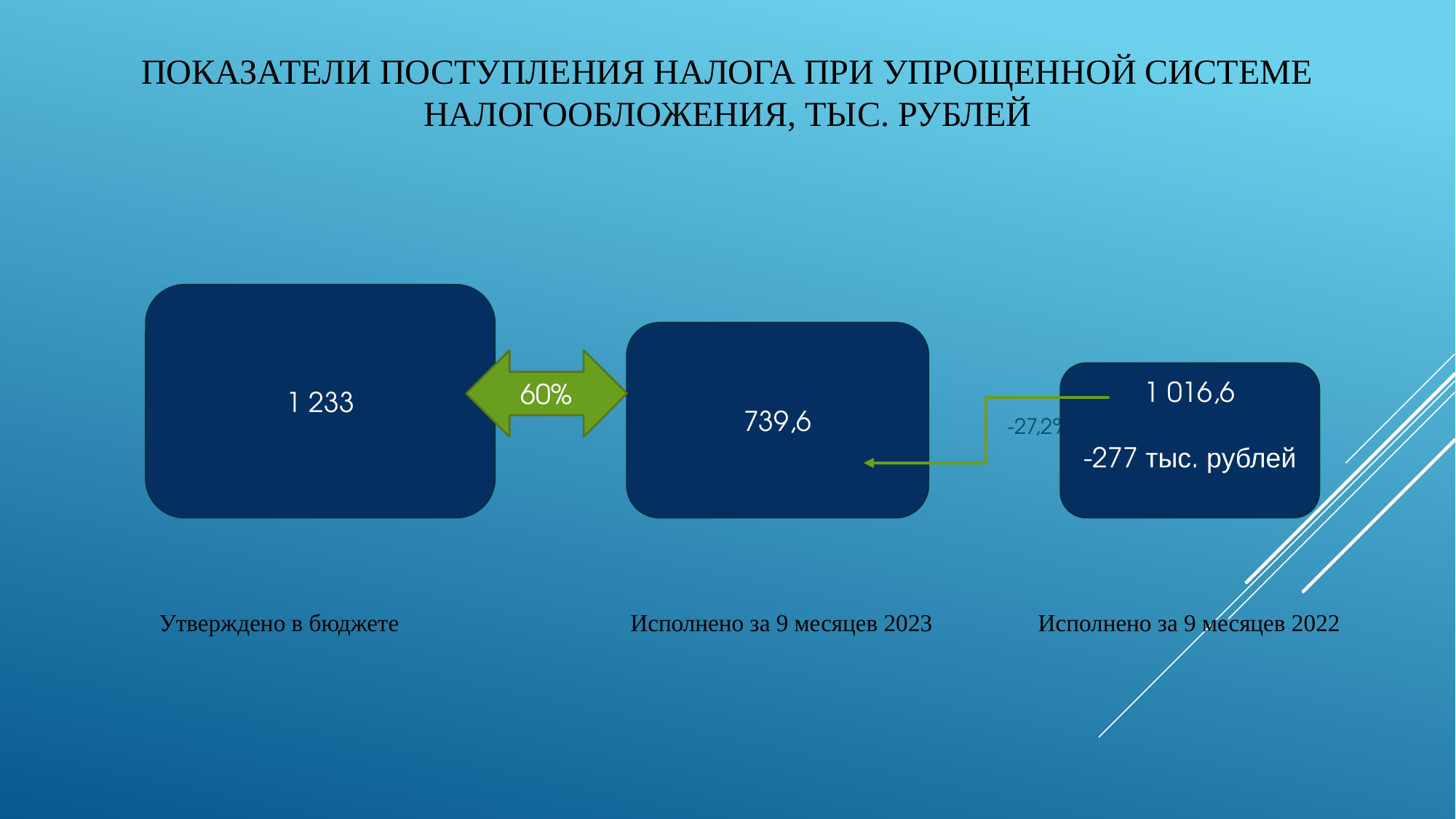

# Показатели поступления налога при упрощенной системе налогообложения, тыс. рублей

                                                                               -27,2%

        Утверждено в бюджете 	                                Исполнено за 9 месяцев 2023 	         Исполнено за 9 месяцев 2022
1 233
739,6
60%
1 016,6

-277 тыс. рублей